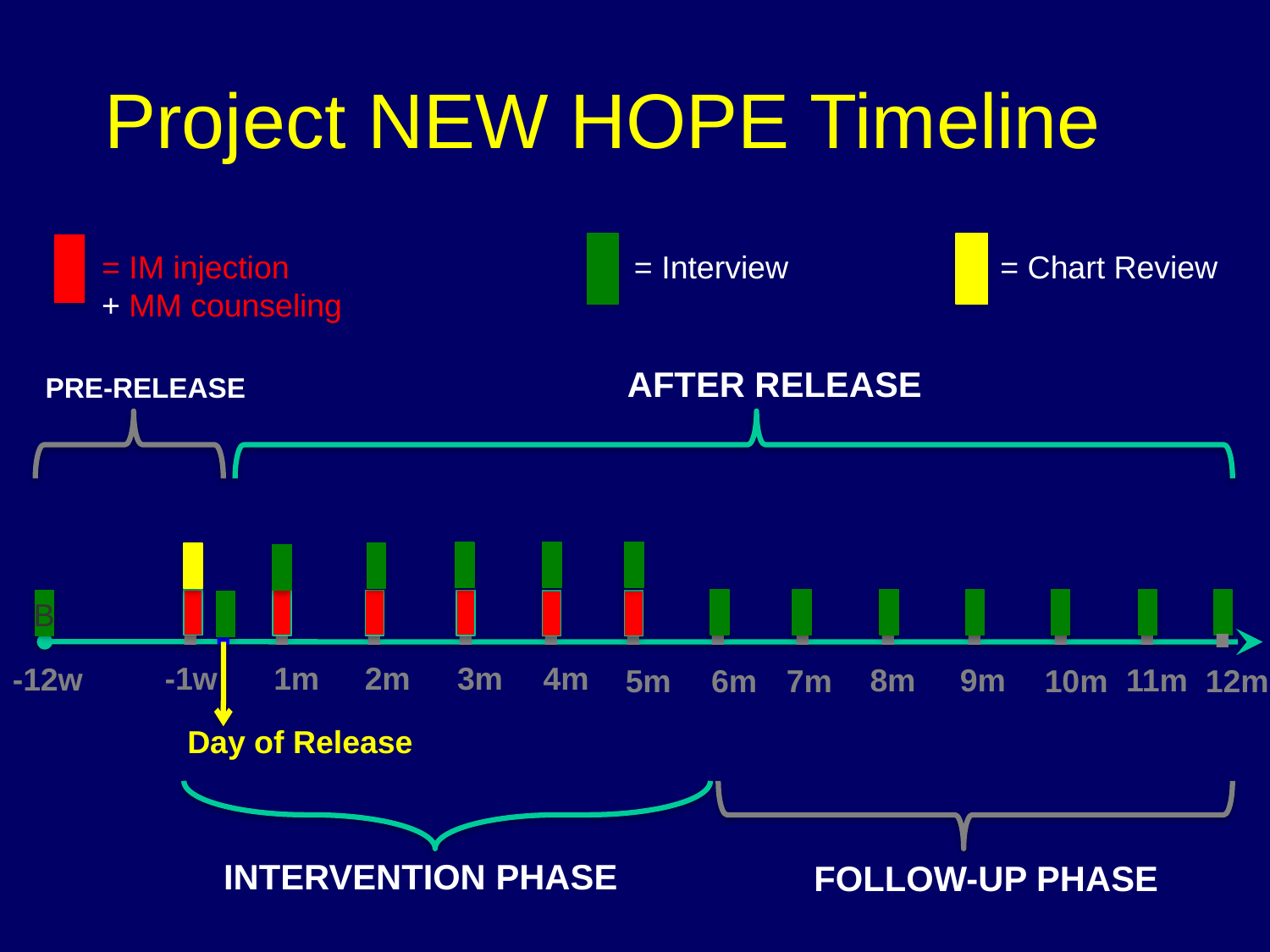

# Project NEW HOPE Timeline

= Interview
= Chart Review
= IM injection
+ MM counseling

AFTER RELEASE
PRE-RELEASE
.
.
.
.
.
.
.
.
.
.
.
.
.
.

B

-1w
  3m
  1m
  2m
  4m
-12w
  8m
  11m
  9m
  5m
  12m
  6m
  7m
  10m
Day of Release
INTERVENTION PHASE
FOLLOW-UP PHASE